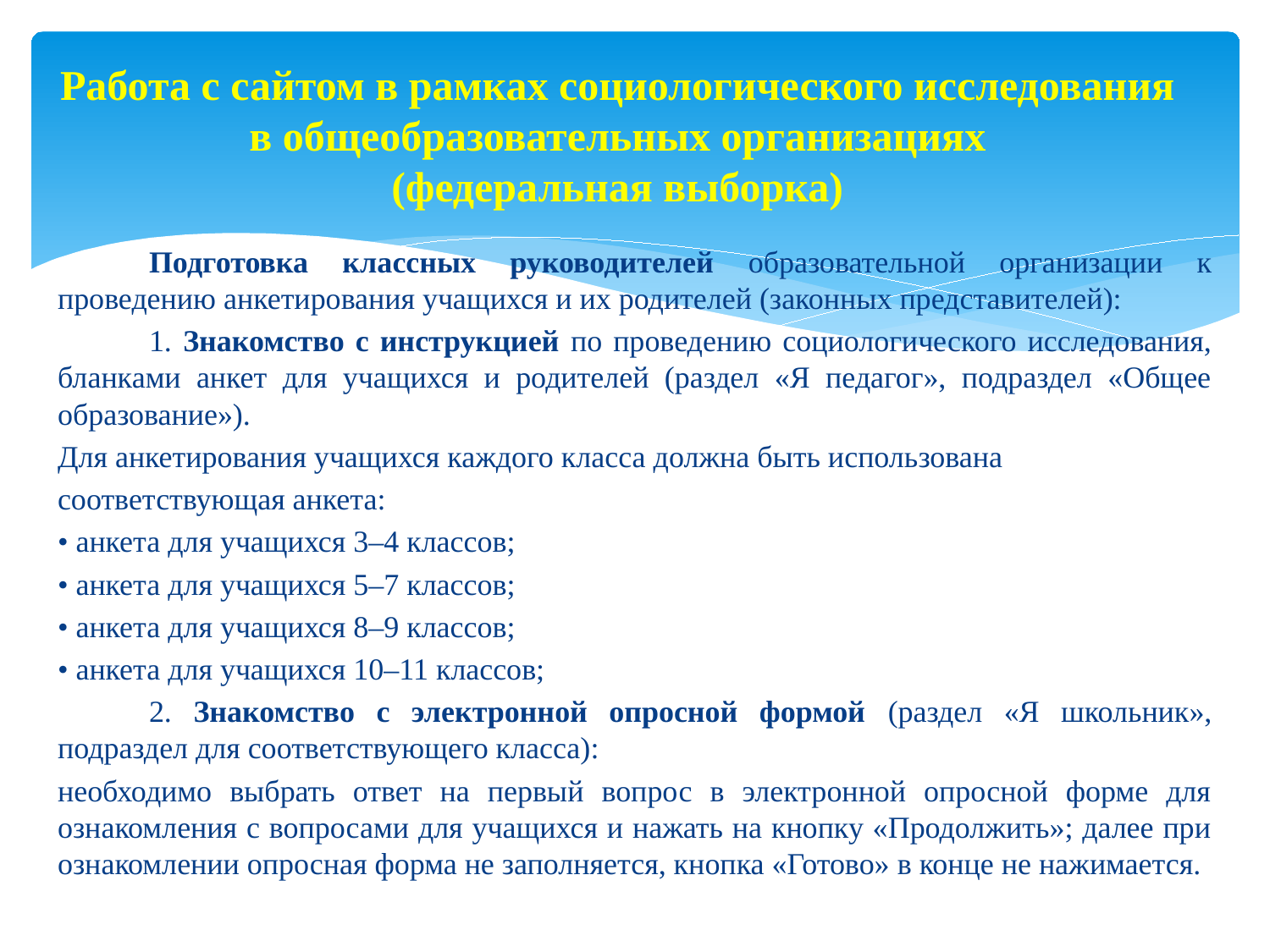

# Работа с сайтом в рамках социологического исследования в общеобразовательных организациях (федеральная выборка)
	Подготовка классных руководителей образовательной организации к проведению анкетирования учащихся и их родителей (законных представителей):
	1. Знакомство с инструкцией по проведению социологического исследования, бланками анкет для учащихся и родителей (раздел «Я педагог», подраздел «Общее образование»).
Для анкетирования учащихся каждого класса должна быть использована
соответствующая анкета:
• анкета для учащихся 3–4 классов;
• анкета для учащихся 5–7 классов;
• анкета для учащихся 8–9 классов;
• анкета для учащихся 10–11 классов;
	2. Знакомство с электронной опросной формой (раздел «Я школьник», подраздел для соответствующего класса):
необходимо выбрать ответ на первый вопрос в электронной опросной форме для ознакомления с вопросами для учащихся и нажать на кнопку «Продолжить»; далее при ознакомлении опросная форма не заполняется, кнопка «Готово» в конце не нажимается.